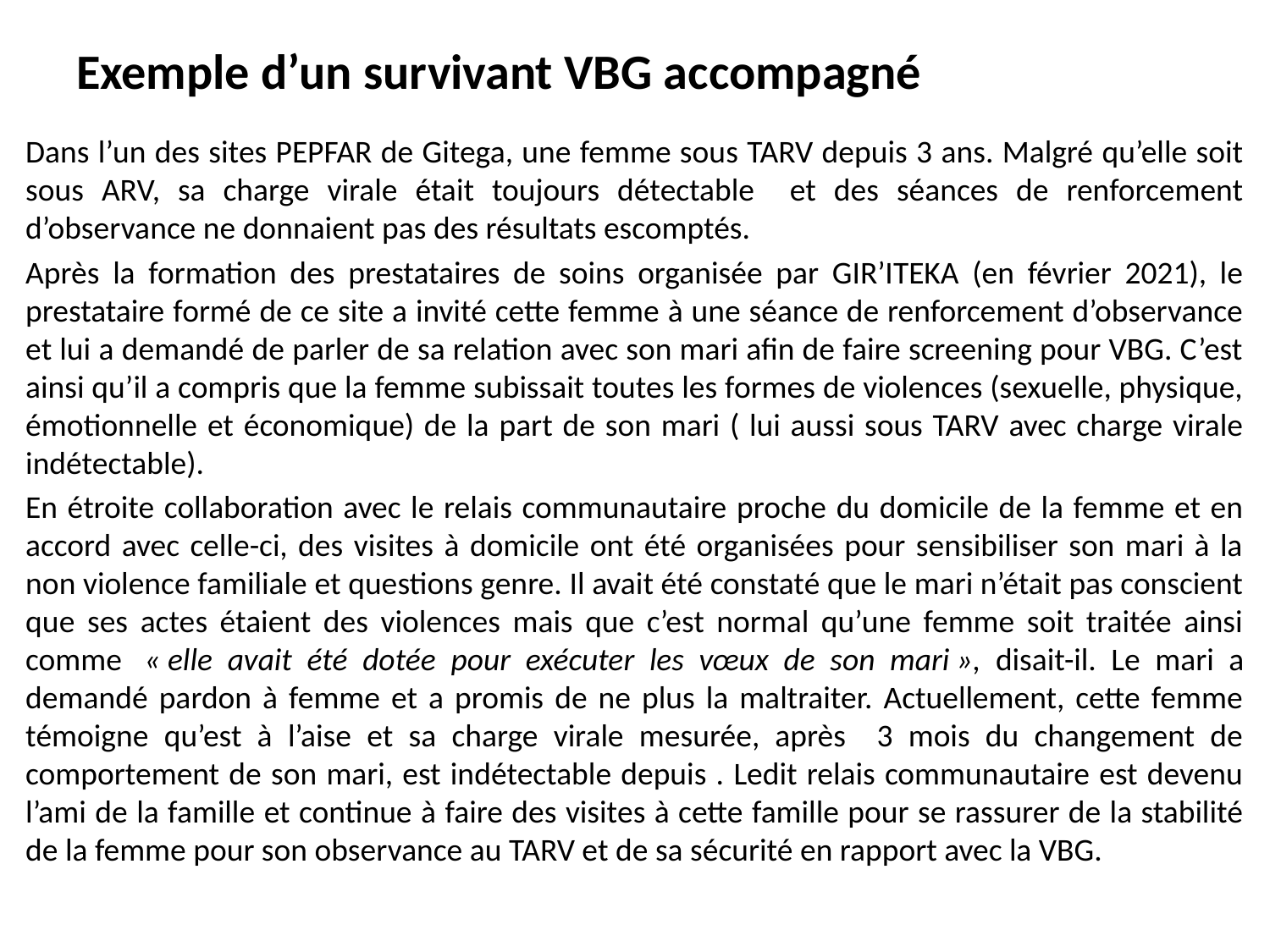

# Exemple d’un survivant VBG accompagné
Dans l’un des sites PEPFAR de Gitega, une femme sous TARV depuis 3 ans. Malgré qu’elle soit sous ARV, sa charge virale était toujours détectable  et des séances de renforcement d’observance ne donnaient pas des résultats escomptés.
Après la formation des prestataires de soins organisée par GIR’ITEKA (en février 2021), le prestataire formé de ce site a invité cette femme à une séance de renforcement d’observance et lui a demandé de parler de sa relation avec son mari afin de faire screening pour VBG. C’est ainsi qu’il a compris que la femme subissait toutes les formes de violences (sexuelle, physique, émotionnelle et économique) de la part de son mari ( lui aussi sous TARV avec charge virale indétectable).
En étroite collaboration avec le relais communautaire proche du domicile de la femme et en accord avec celle-ci, des visites à domicile ont été organisées pour sensibiliser son mari à la non violence familiale et questions genre. Il avait été constaté que le mari n’était pas conscient que ses actes étaient des violences mais que c’est normal qu’une femme soit traitée ainsi comme  « elle avait été dotée pour exécuter les vœux de son mari », disait-il. Le mari a demandé pardon à femme et a promis de ne plus la maltraiter. Actuellement, cette femme témoigne qu’est à l’aise et sa charge virale mesurée, après  3 mois du changement de comportement de son mari, est indétectable depuis . Ledit relais communautaire est devenu l’ami de la famille et continue à faire des visites à cette famille pour se rassurer de la stabilité de la femme pour son observance au TARV et de sa sécurité en rapport avec la VBG.